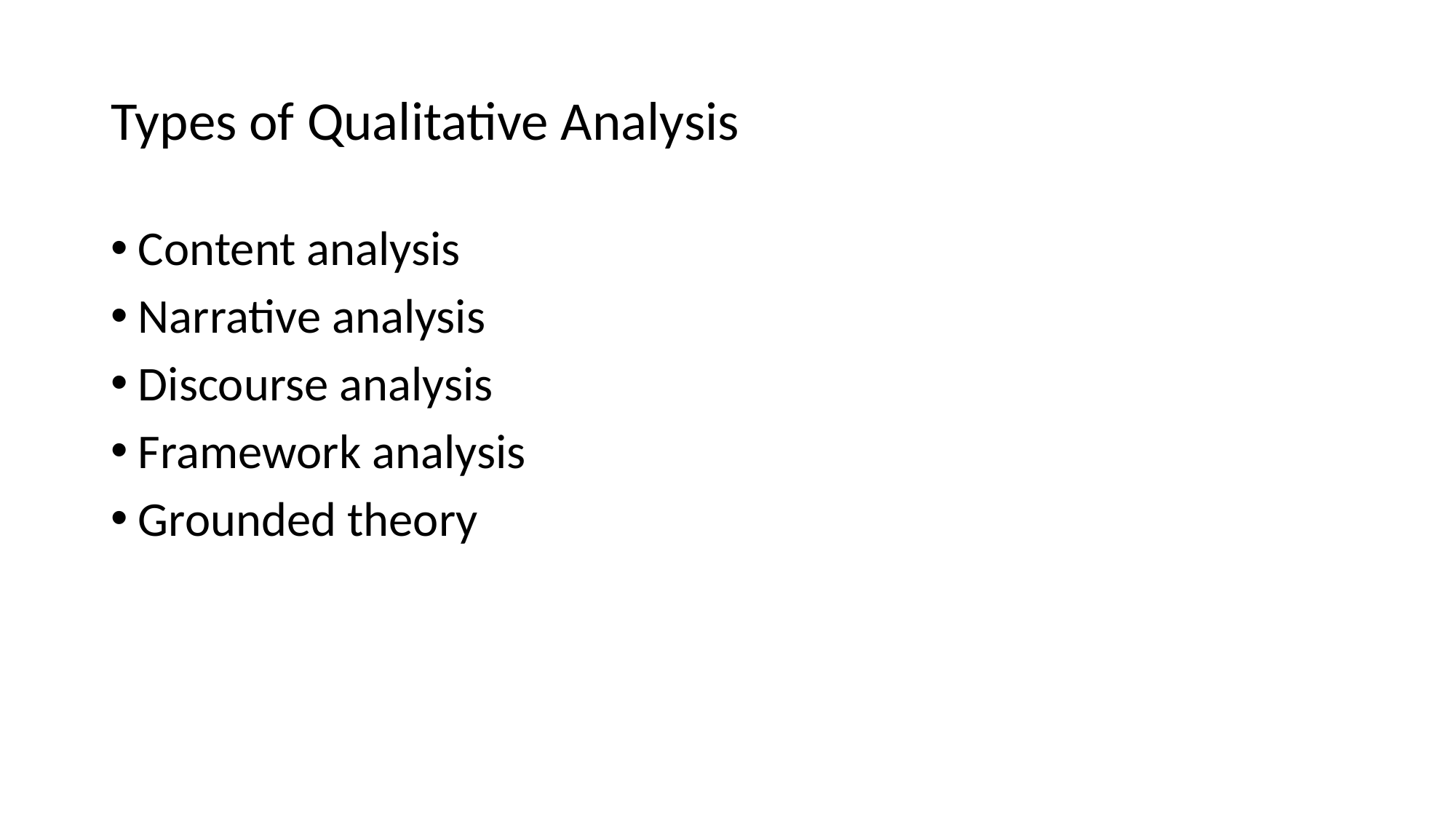

# Types of Qualitative Analysis
Content analysis
Narrative analysis
Discourse analysis
Framework analysis
Grounded theory